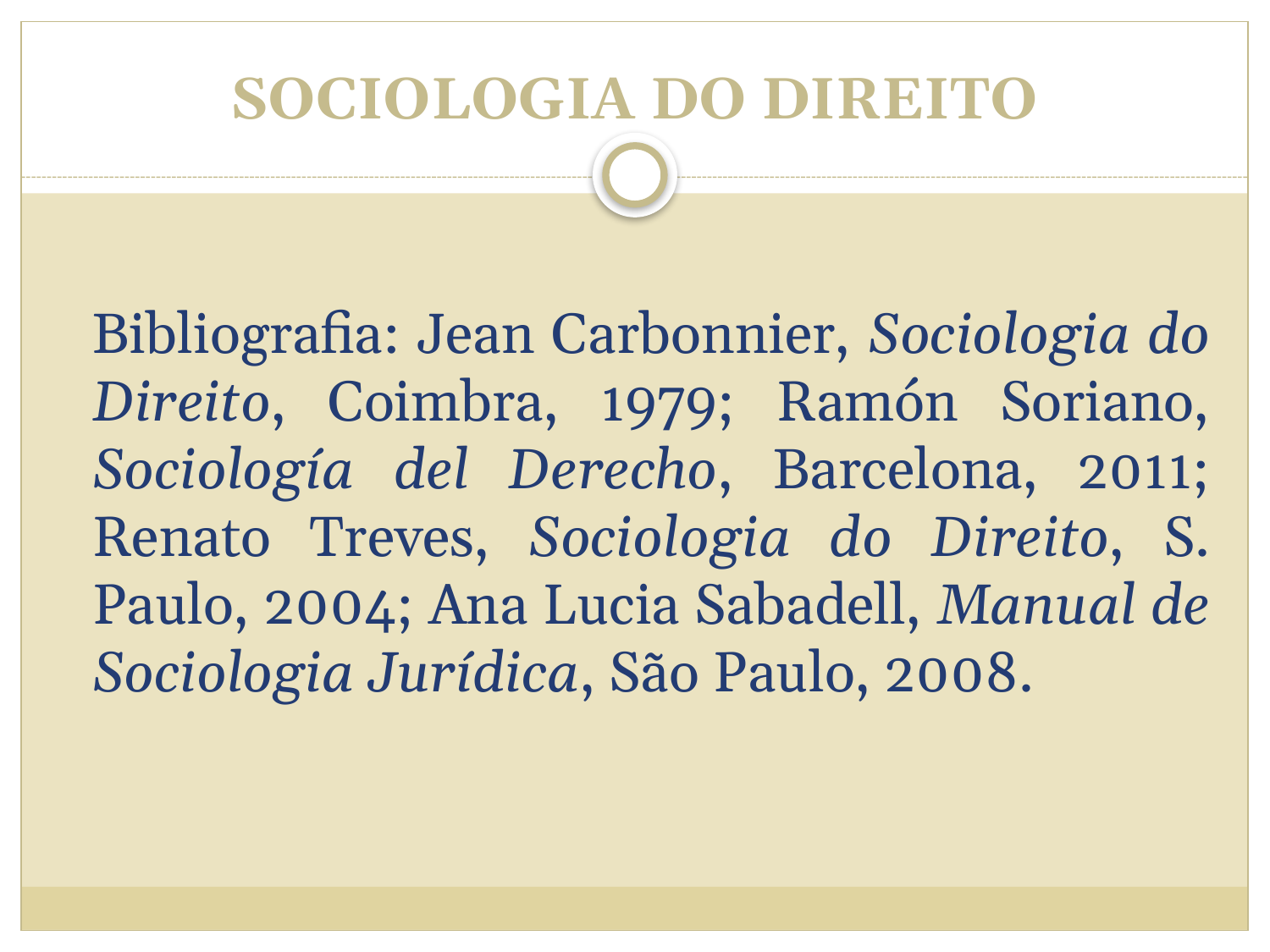

# SOCIOLOGIA DO DIREITO

	Bibliografia: Jean Carbonnier, Sociologia do Direito, Coimbra, 1979; Ramón Soriano, Sociología del Derecho, Barcelona, 2011; Renato Treves, Sociologia do Direito, S. Paulo, 2004; Ana Lucia Sabadell, Manual de Sociologia Jurídica, São Paulo, 2008.